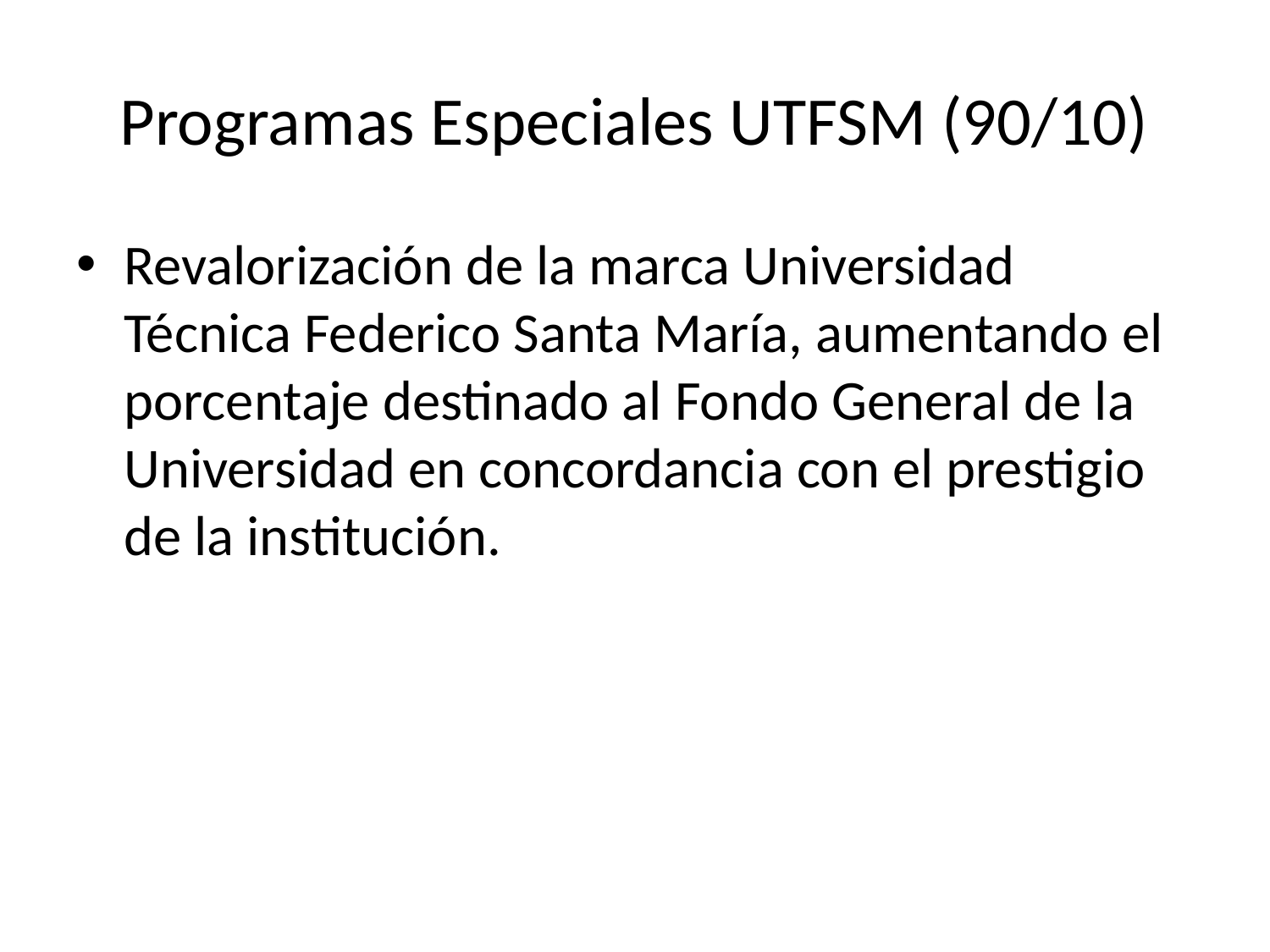

# Programas Especiales UTFSM (90/10)
Revalorización de la marca Universidad Técnica Federico Santa María, aumentando el porcentaje destinado al Fondo General de la Universidad en concordancia con el prestigio de la institución.